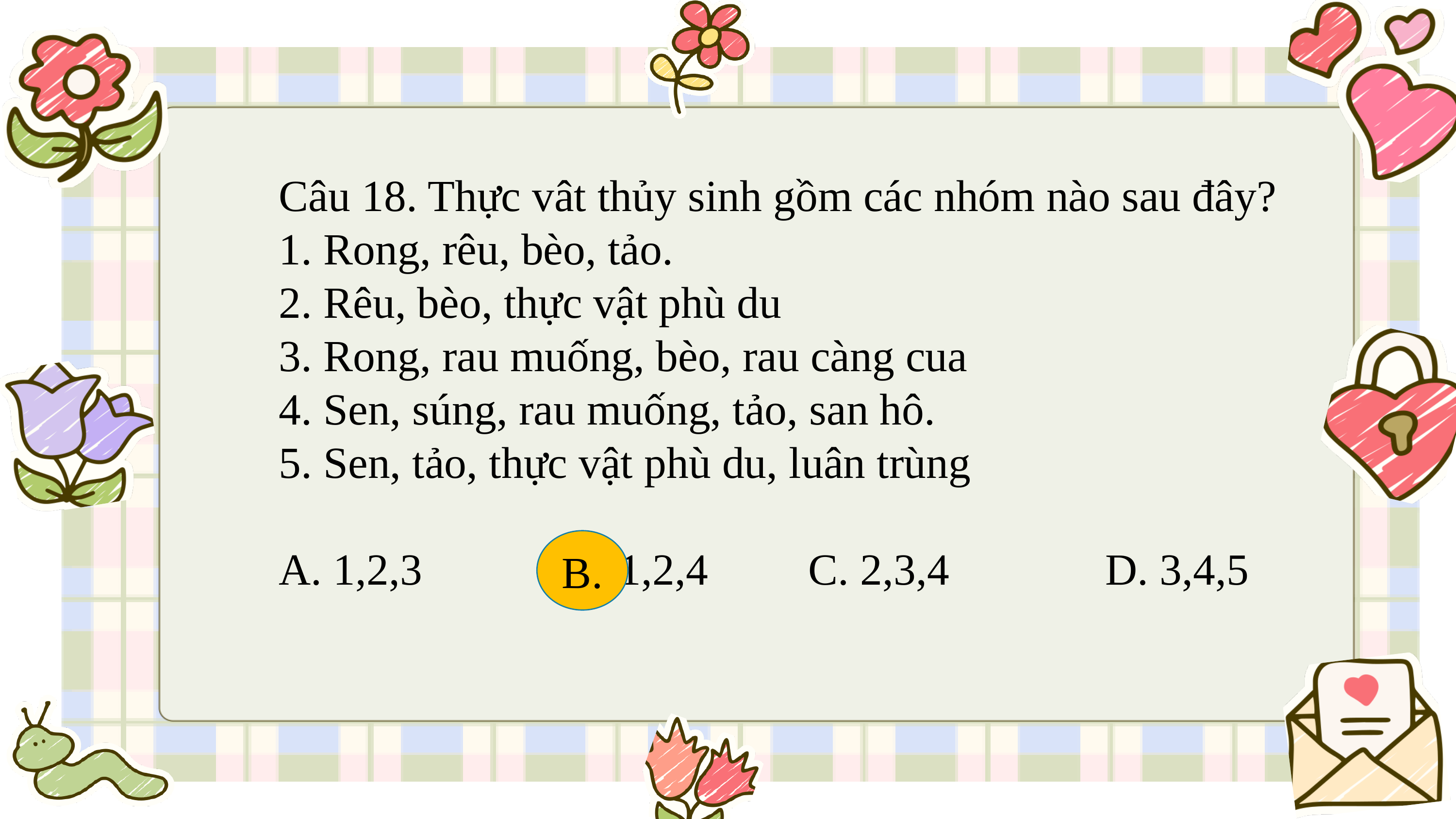

Câu 18. Thực vât thủy sinh gồm các nhóm nào sau đây?
1. Rong, rêu, bèo, tảo.
2. Rêu, bèo, thực vật phù du
3. Rong, rau muống, bèo, rau càng cua
4. Sen, súng, rau muống, tảo, san hô.
5. Sen, tảo, thực vật phù du, luân trùng

A. 1,2,3             B. 1,2,4         C. 2,3,4              D. 3,4,5

B.